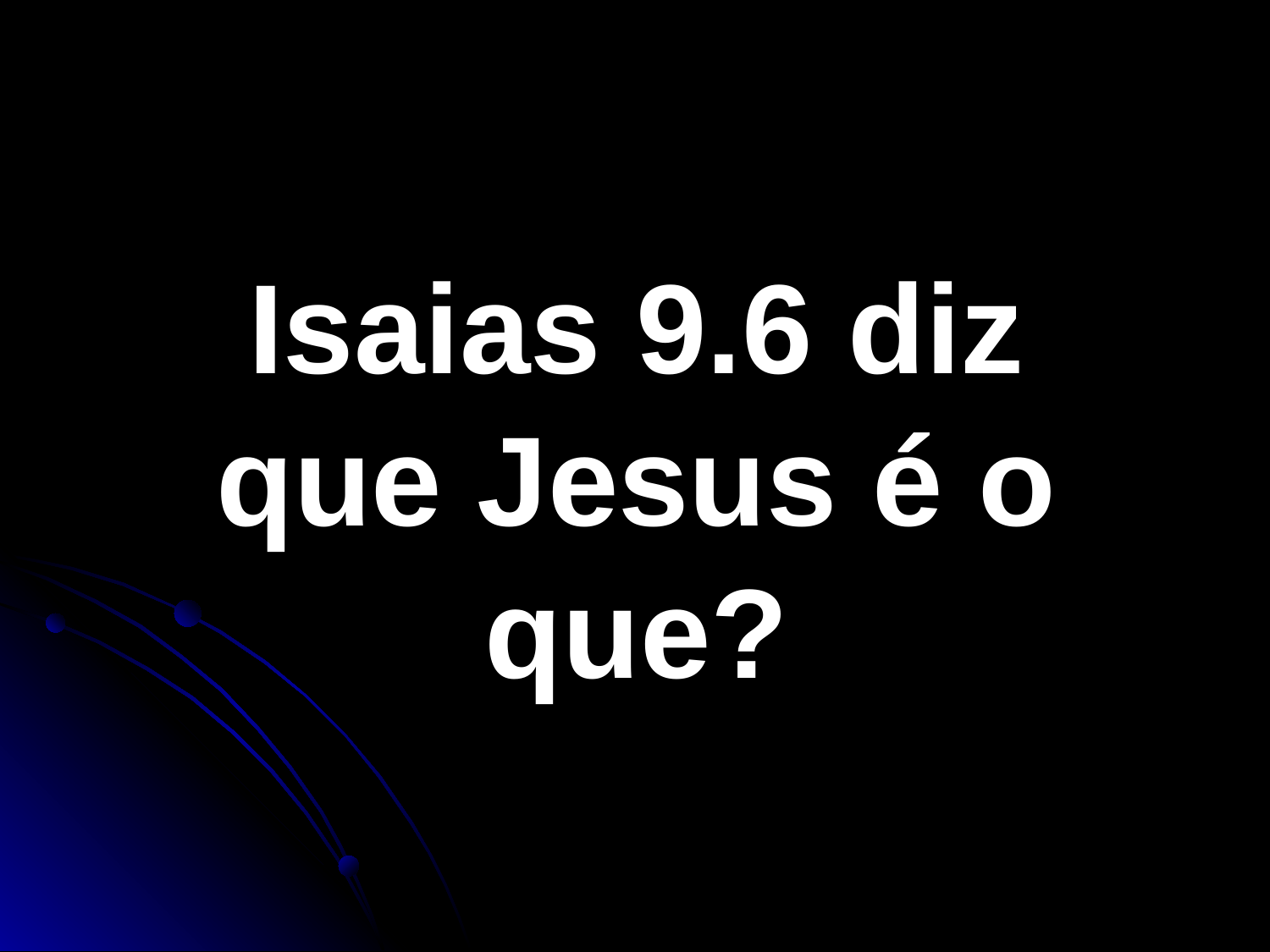

Isaias 9.6 diz que Jesus é o que?